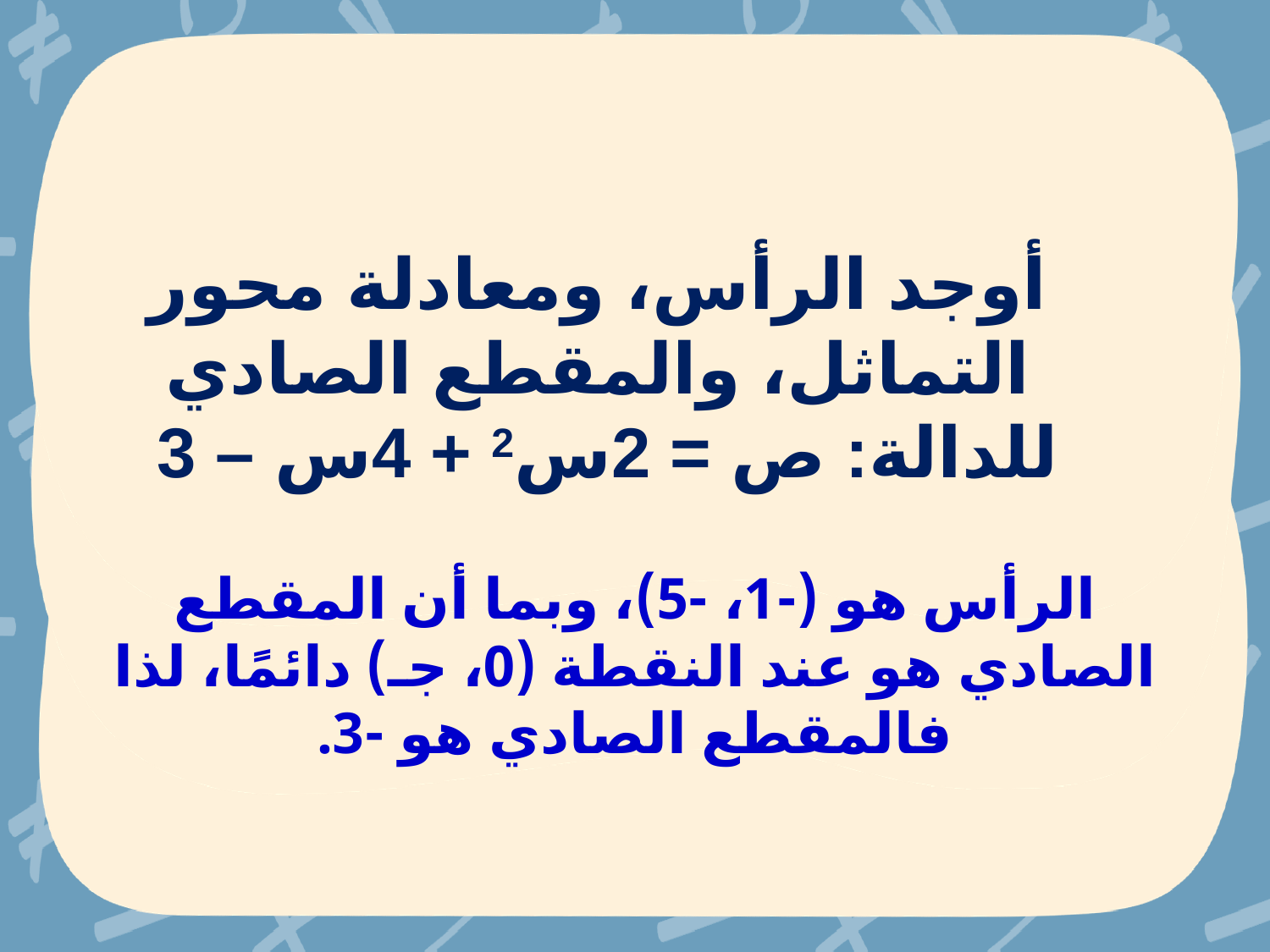

أوجد الرأس، ومعادلة محور التماثل، والمقطع الصادي للدالة: ص = 2س2 + 4س – 3
الرأس هو (-1، -5)، وبما أن المقطع الصادي هو عند النقطة (0، جـ) دائمًا، لذا فالمقطع الصادي هو -3.